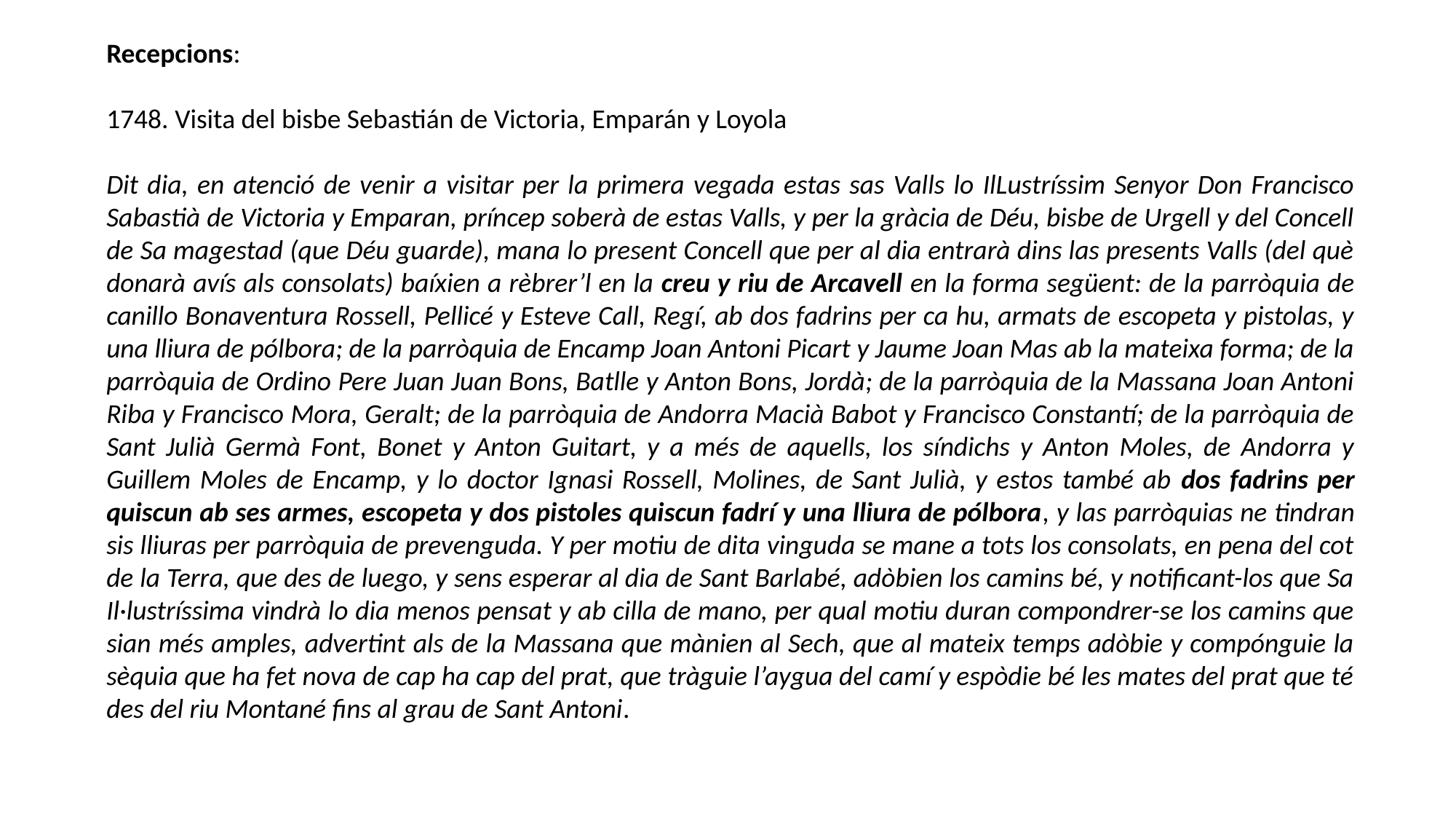

Recepcions:

1748. Visita del bisbe Sebastián de Victoria, Emparán y Loyola

Dit dia, en atenció de venir a visitar per la primera vegada estas sas Valls lo IlLustríssim Senyor Don Francisco Sabastià de Victoria y Emparan, príncep soberà de estas Valls, y per la gràcia de Déu, bisbe de Urgell y del Concell de Sa magestad (que Déu guarde), mana lo present Concell que per al dia entrarà dins las presents Valls (del què donarà avís als consolats) baíxien a rèbrer’l en la creu y riu de Arcavell en la forma següent: de la parròquia de canillo Bonaventura Rossell, Pellicé y Esteve Call, Regí, ab dos fadrins per ca hu, armats de escopeta y pistolas, y una lliura de pólbora; de la parròquia de Encamp Joan Antoni Picart y Jaume Joan Mas ab la mateixa forma; de la parròquia de Ordino Pere Juan Juan Bons, Batlle y Anton Bons, Jordà; de la parròquia de la Massana Joan Antoni Riba y Francisco Mora, Geralt; de la parròquia de Andorra Macià Babot y Francisco Constantí; de la parròquia de Sant Julià Germà Font, Bonet y Anton Guitart, y a més de aquells, los síndichs y Anton Moles, de Andorra y Guillem Moles de Encamp, y lo doctor Ignasi Rossell, Molines, de Sant Julià, y estos també ab dos fadrins per quiscun ab ses armes, escopeta y dos pistoles quiscun fadrí y una lliura de pólbora, y las parròquias ne tindran sis lliuras per parròquia de prevenguda. Y per motiu de dita vinguda se mane a tots los consolats, en pena del cot de la Terra, que des de luego, y sens esperar al dia de Sant Barlabé, adòbien los camins bé, y notificant-los que Sa Il·lustríssima vindrà lo dia menos pensat y ab cilla de mano, per qual motiu duran compondrer-se los camins que sian més amples, advertint als de la Massana que mànien al Sech, que al mateix temps adòbie y compónguie la sèquia que ha fet nova de cap ha cap del prat, que tràguie l’aygua del camí y espòdie bé les mates del prat que té des del riu Montané fins al grau de Sant Antoni.